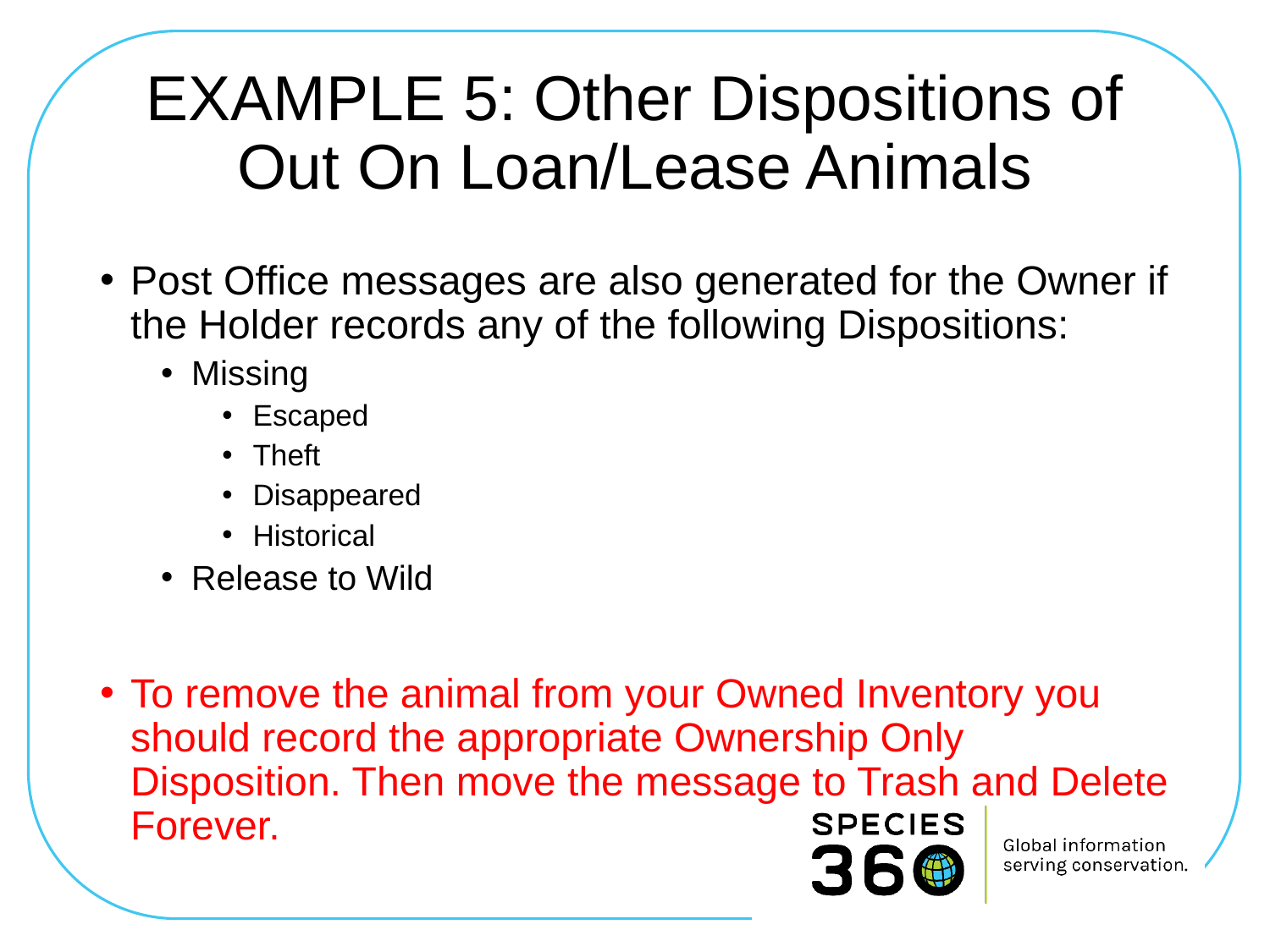

# EXAMPLE 5: Other Dispositions of Out On Loan/Lease Animals
Post Office messages are also generated for the Owner if the Holder records any of the following Dispositions:
Missing
Escaped
Theft
Disappeared
Historical
Release to Wild

To remove the animal from your Owned Inventory you should record the appropriate Ownership Only Disposition. Then move the message to Trash and Delete Forever.